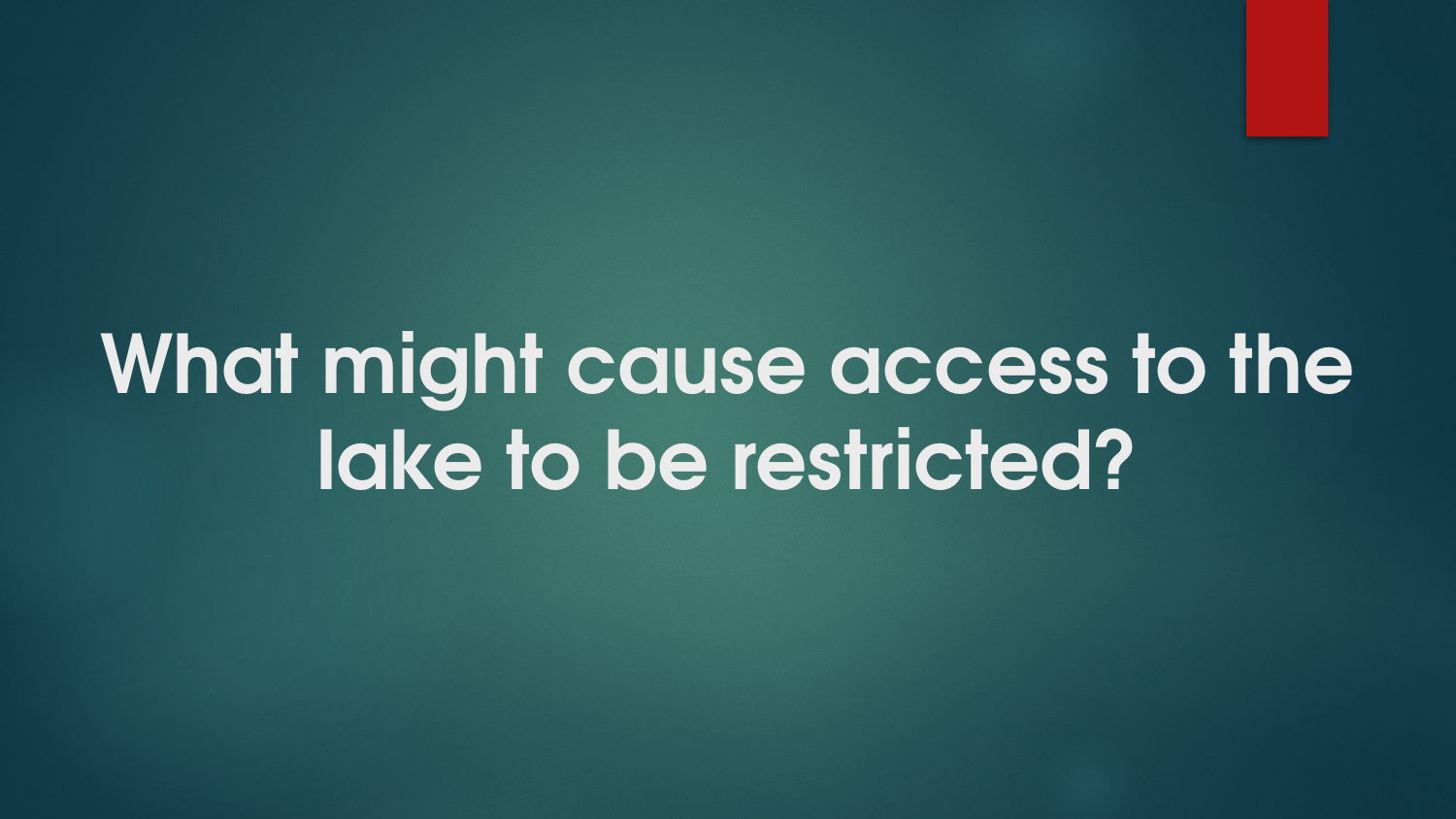

# What might cause access to the lake to be restricted?